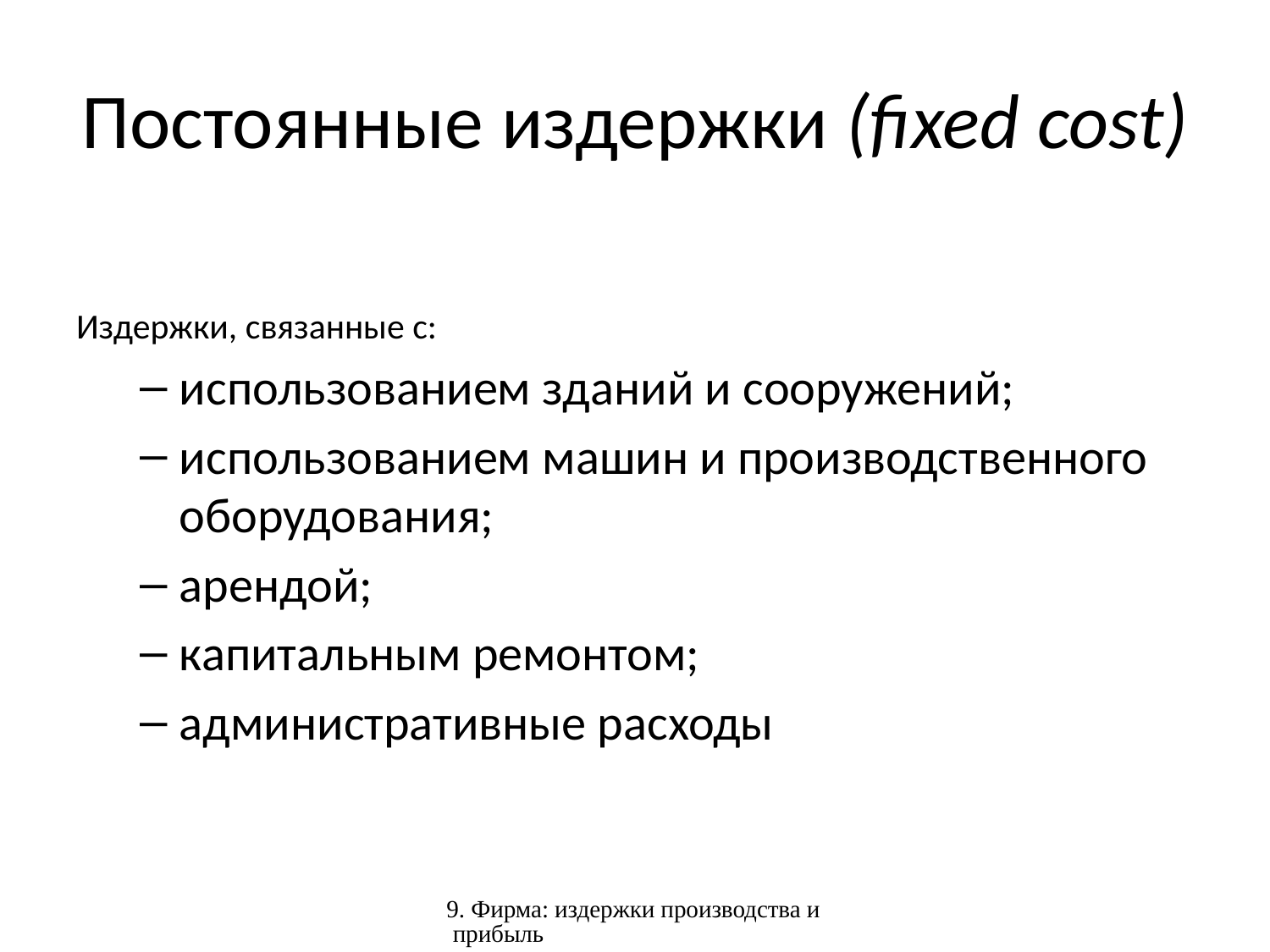

# Постоянные издержки (fixed cost)

Издержки, связанные с:
использованием зданий и сооружений;
использованием машин и производственного оборудования;
арендой;
капитальным ремонтом;
административные расходы
9. Фирма: издержки производства и прибыль